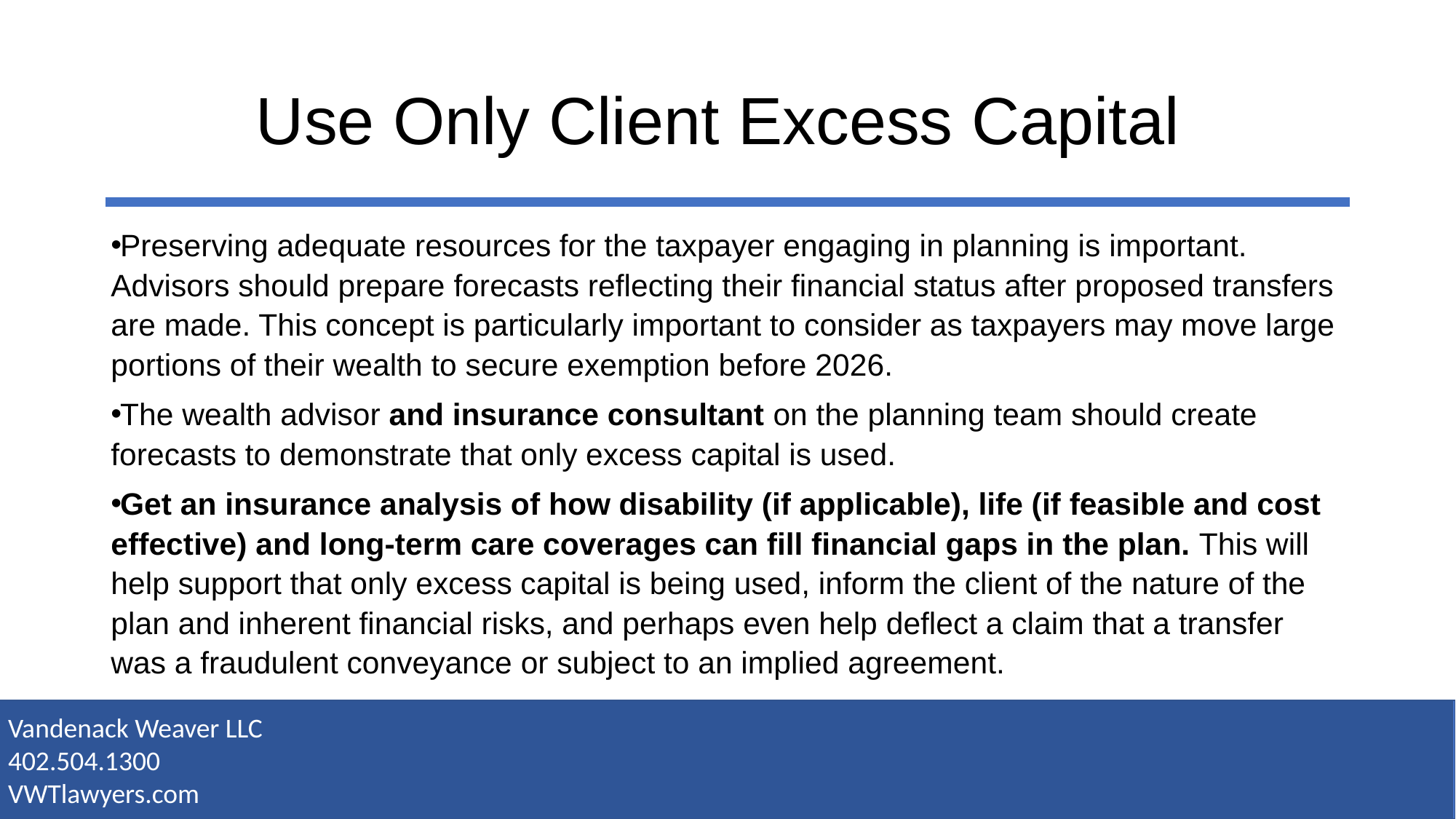

# Use Only Client Excess Capital
Preserving adequate resources for the taxpayer engaging in planning is important. Advisors should prepare forecasts reflecting their financial status after proposed transfers are made. This concept is particularly important to consider as taxpayers may move large portions of their wealth to secure exemption before 2026.
The wealth advisor and insurance consultant on the planning team should create forecasts to demonstrate that only excess capital is used.
Get an insurance analysis of how disability (if applicable), life (if feasible and cost effective) and long-term care coverages can fill financial gaps in the plan. This will help support that only excess capital is being used, inform the client of the nature of the plan and inherent financial risks, and perhaps even help deflect a claim that a transfer was a fraudulent conveyance or subject to an implied agreement.

Vandenack Weaver LLC
402.504.1300
VWTlawyers.com